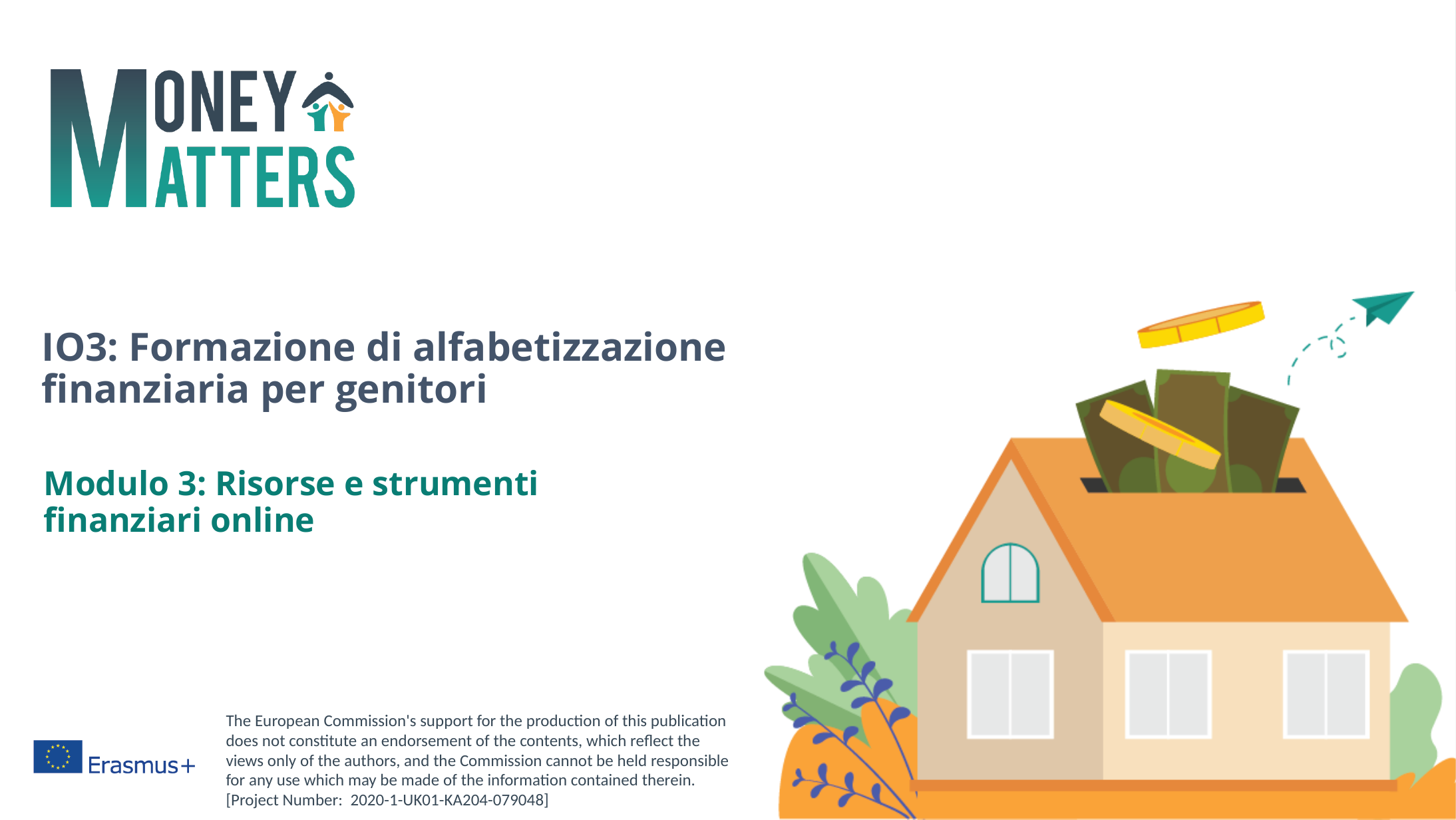

# IO3: Formazione di alfabetizzazione finanziaria per genitori
Modulo 3: Risorse e strumenti finanziari online